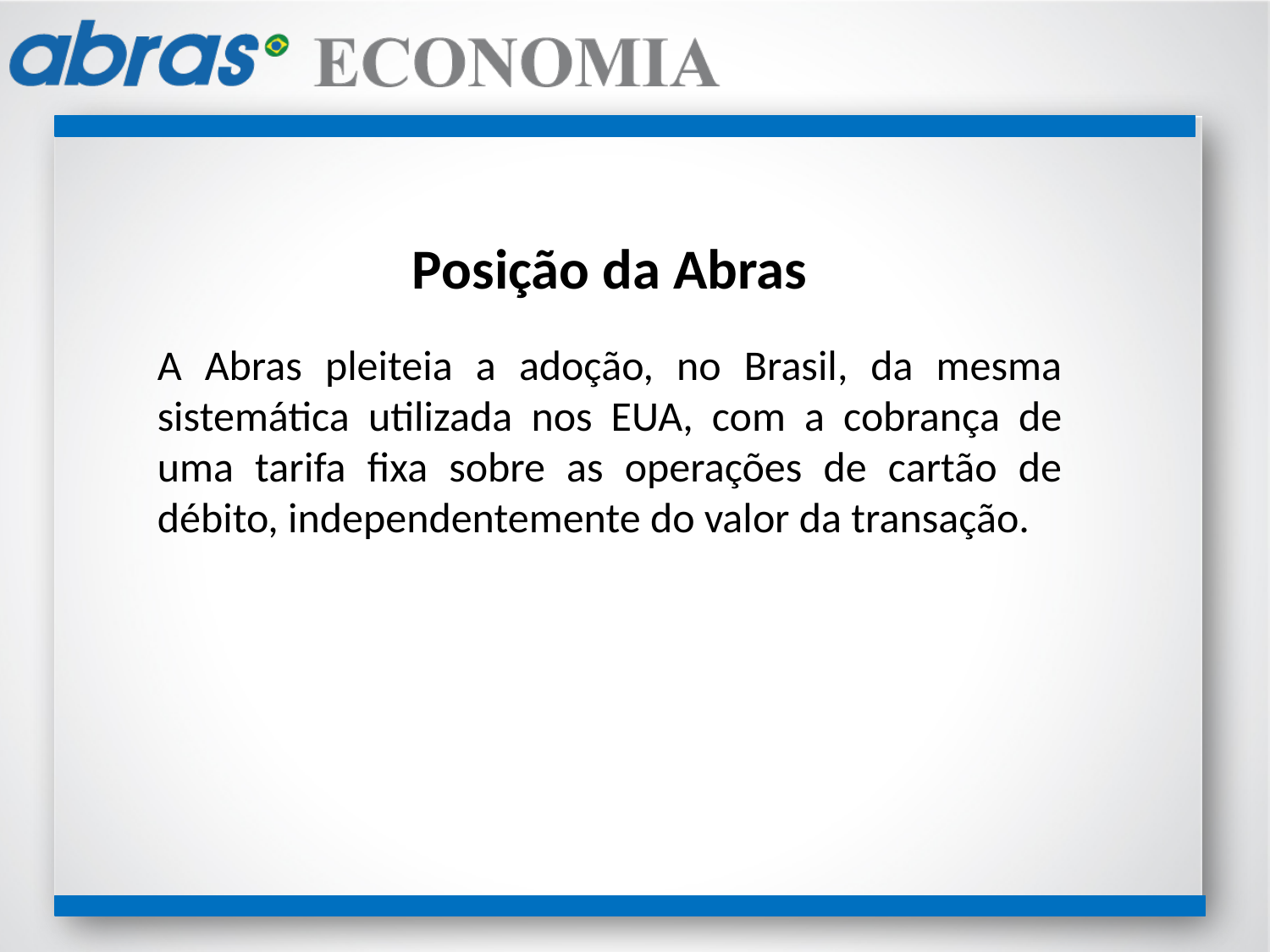

Posição da Abras

A Abras pleiteia a adoção, no Brasil, da mesma sistemática utilizada nos EUA, com a cobrança de uma tarifa fixa sobre as operações de cartão de débito, independentemente do valor da transação.